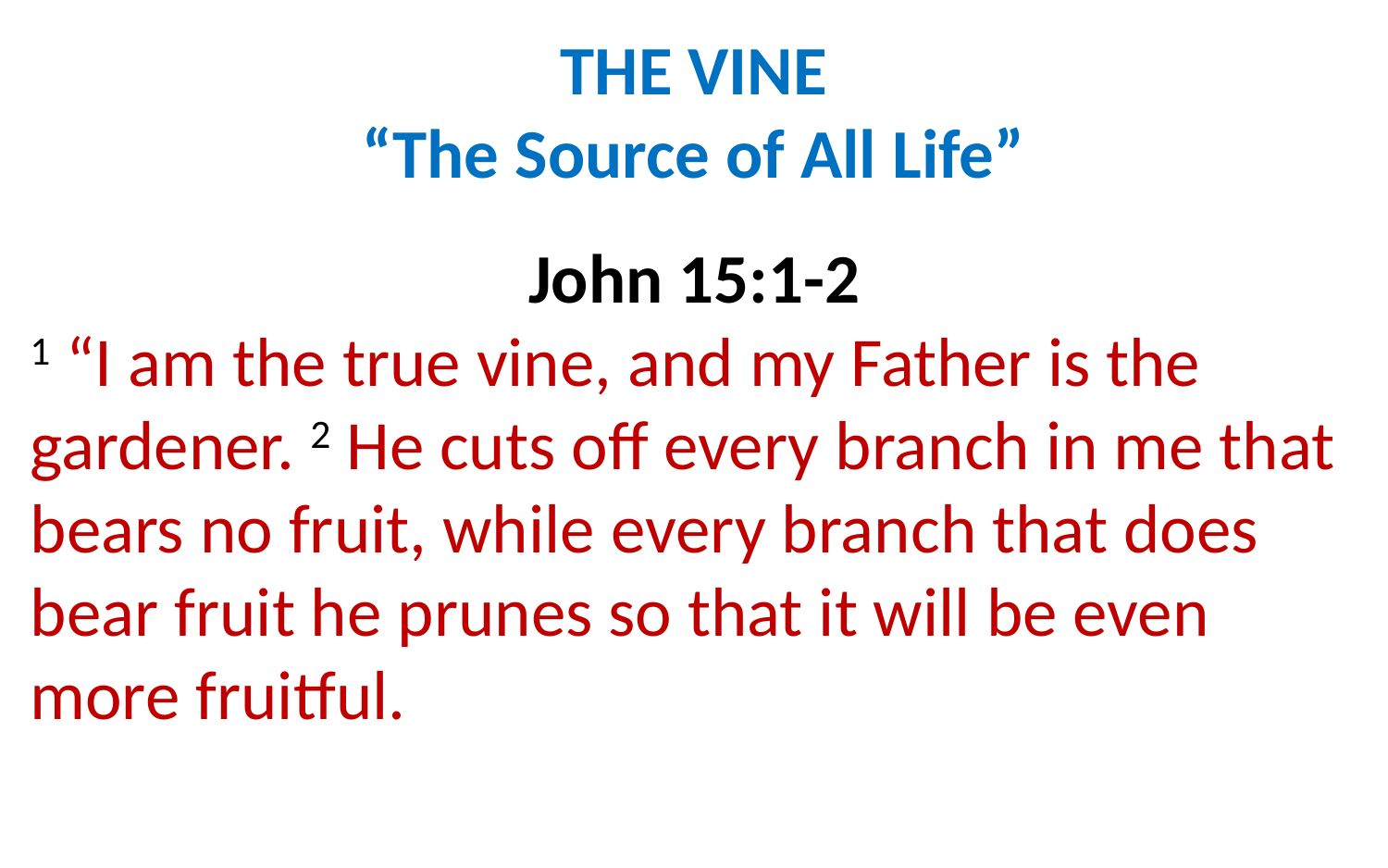

THE VINE
“The Source of All Life”

John 15:1-2
1 “I am the true vine, and my Father is the gardener. 2 He cuts off every branch in me that bears no fruit, while every branch that does bear fruit he prunes so that it will be even more fruitful.